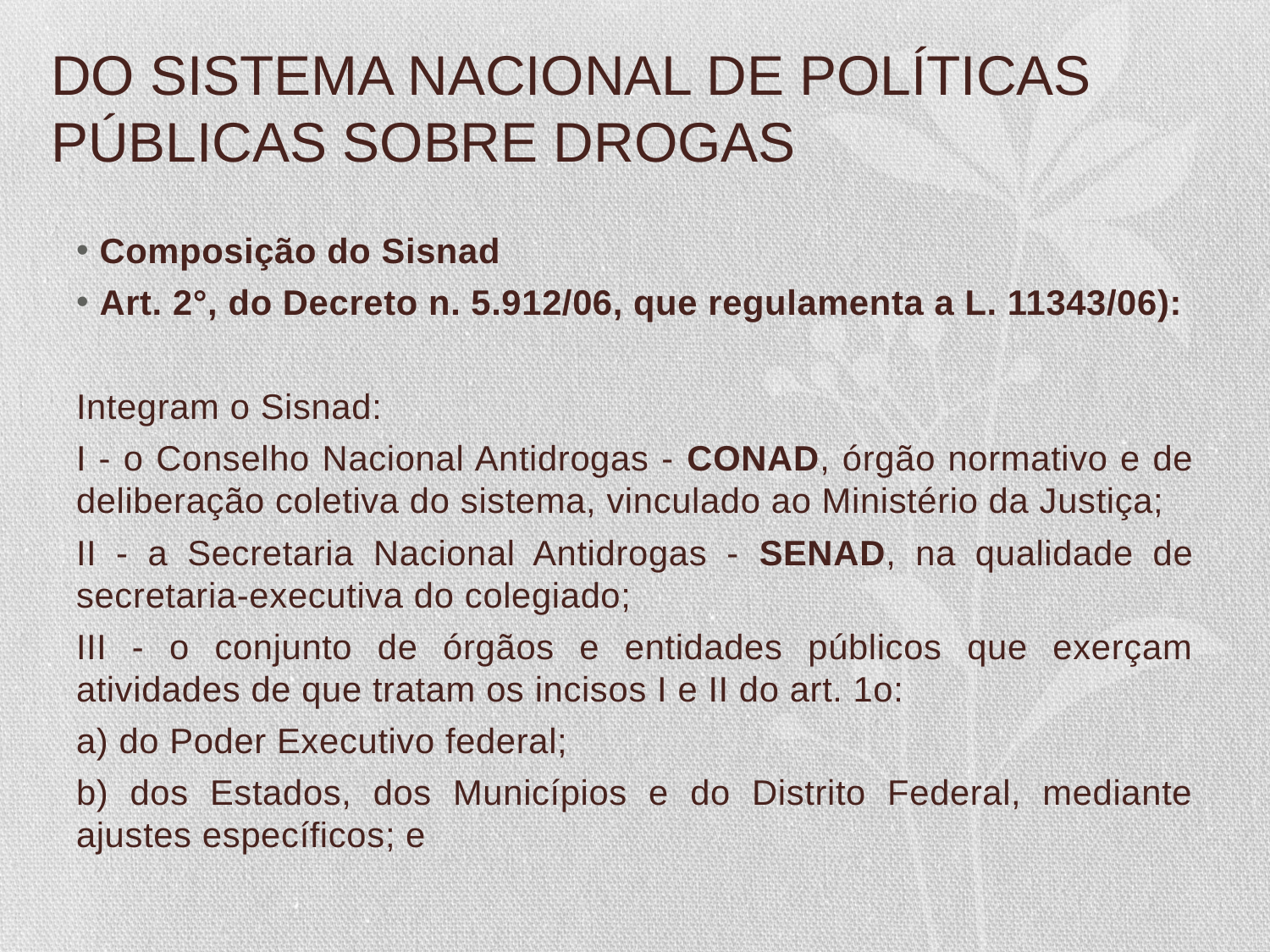

# DO SISTEMA NACIONAL DE POLÍTICAS PÚBLICAS SOBRE DROGAS
Composição do Sisnad
Art. 2°, do Decreto n. 5.912/06, que regulamenta a L. 11343/06):

Integram o Sisnad:
I - o Conselho Nacional Antidrogas - CONAD, órgão normativo e de deliberação coletiva do sistema, vinculado ao Ministério da Justiça;
II - a Secretaria Nacional Antidrogas - SENAD, na qualidade de secretaria-executiva do colegiado;
III - o conjunto de órgãos e entidades públicos que exerçam atividades de que tratam os incisos I e II do art. 1o:
a) do Poder Executivo federal;
b) dos Estados, dos Municípios e do Distrito Federal, mediante ajustes específicos; e